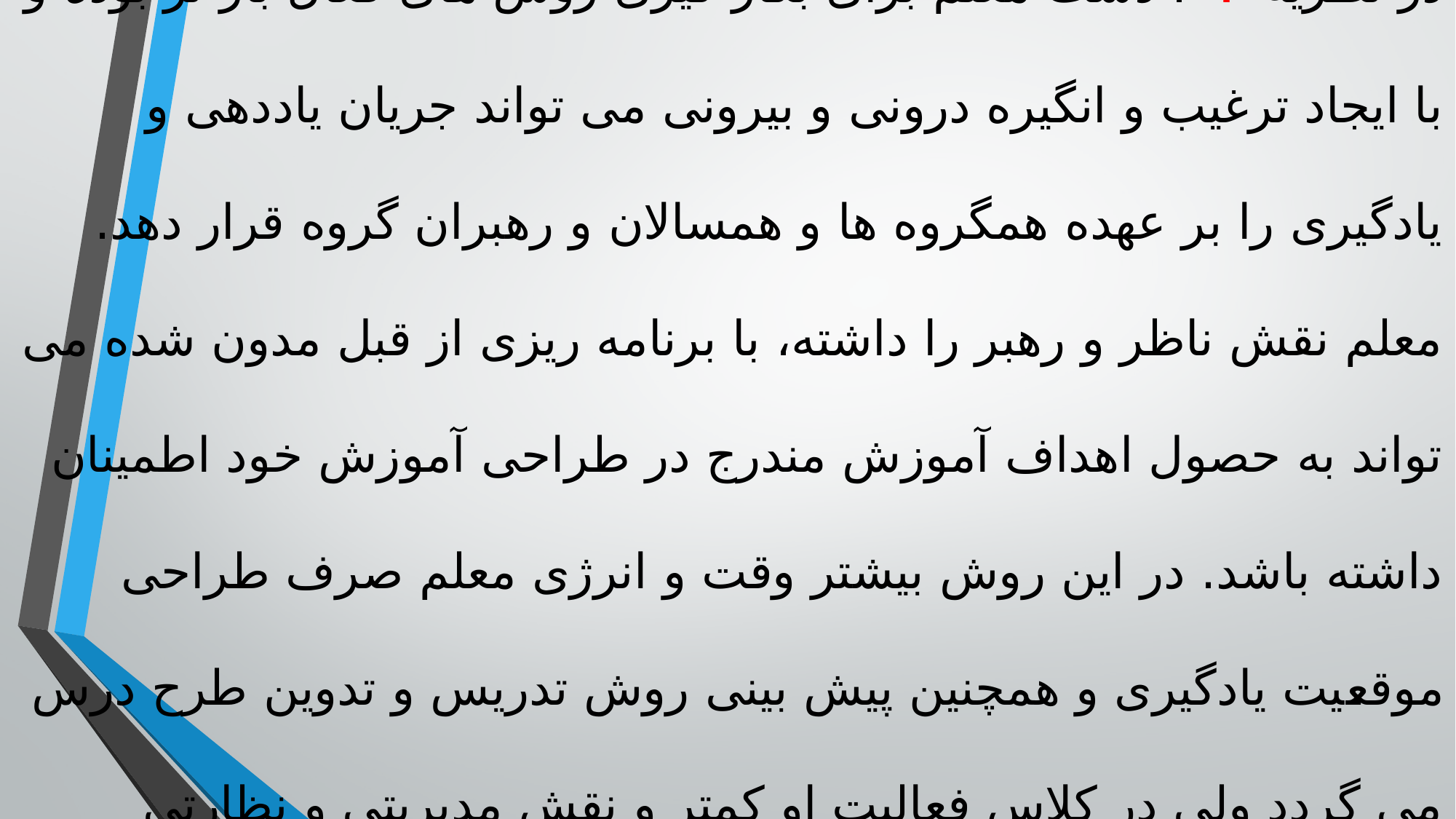

# در نظریه Y ، دست معلم برای بکار گیری روش های فعال باز تر بوده و با ایجاد ترغیب و انگیره درونی و بیرونی می تواند جریان یاددهی و یادگیری را بر عهده همگروه ها و همسالان و رهبران گروه قرار دهد. معلم نقش ناظر و رهبر را داشته، با برنامه ریزی از قبل مدون شده می تواند به حصول اهداف آموزش مندرج در طراحی آموزش خود اطمینان داشته باشد. در این روش بیشتر وقت و انرژی معلم صرف طراحی موقعیت یادگیری و همچنین پیش بینی روش تدریس و تدوین طرح درس می گردد ولی در کلاس فعالیت او کمتر و نقش مدیریتی و نظارتی بیشتری دارد .